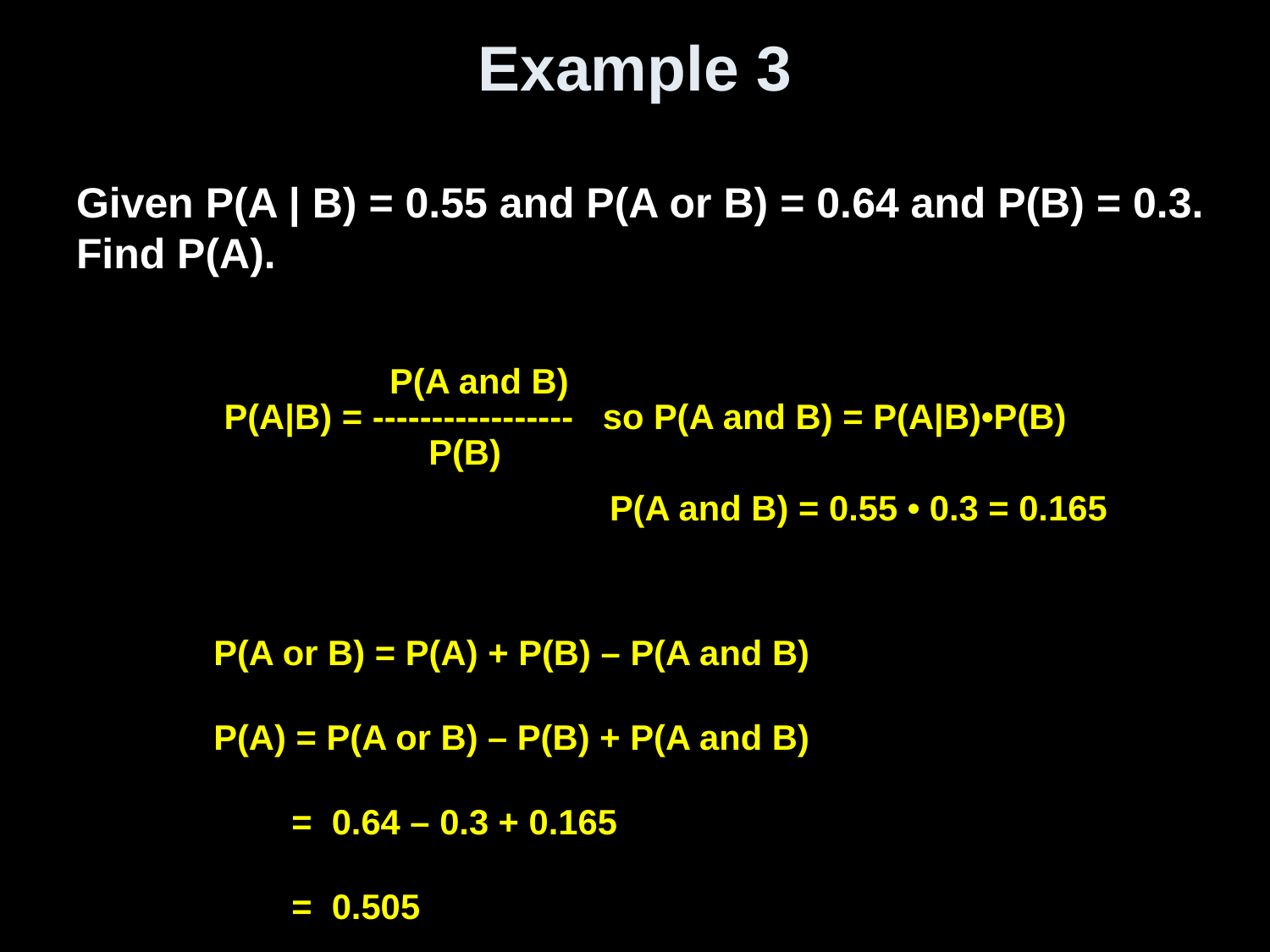

# Example 3
Given P(A | B) = 0.55 and P(A or B) = 0.64 and P(B) = 0.3. Find P(A).

                 P(A and B)
P(A|B) = -----------------   so P(A and B) = P(A|B)•P(B)
                     P(B)
P(A and B) = 0.55 • 0.3 = 0.165
P(A or B) = P(A) + P(B) – P(A and B)
P(A) = P(A or B) – P(B) + P(A and B)

        =  0.64 – 0.3 + 0.165

        =  0.505